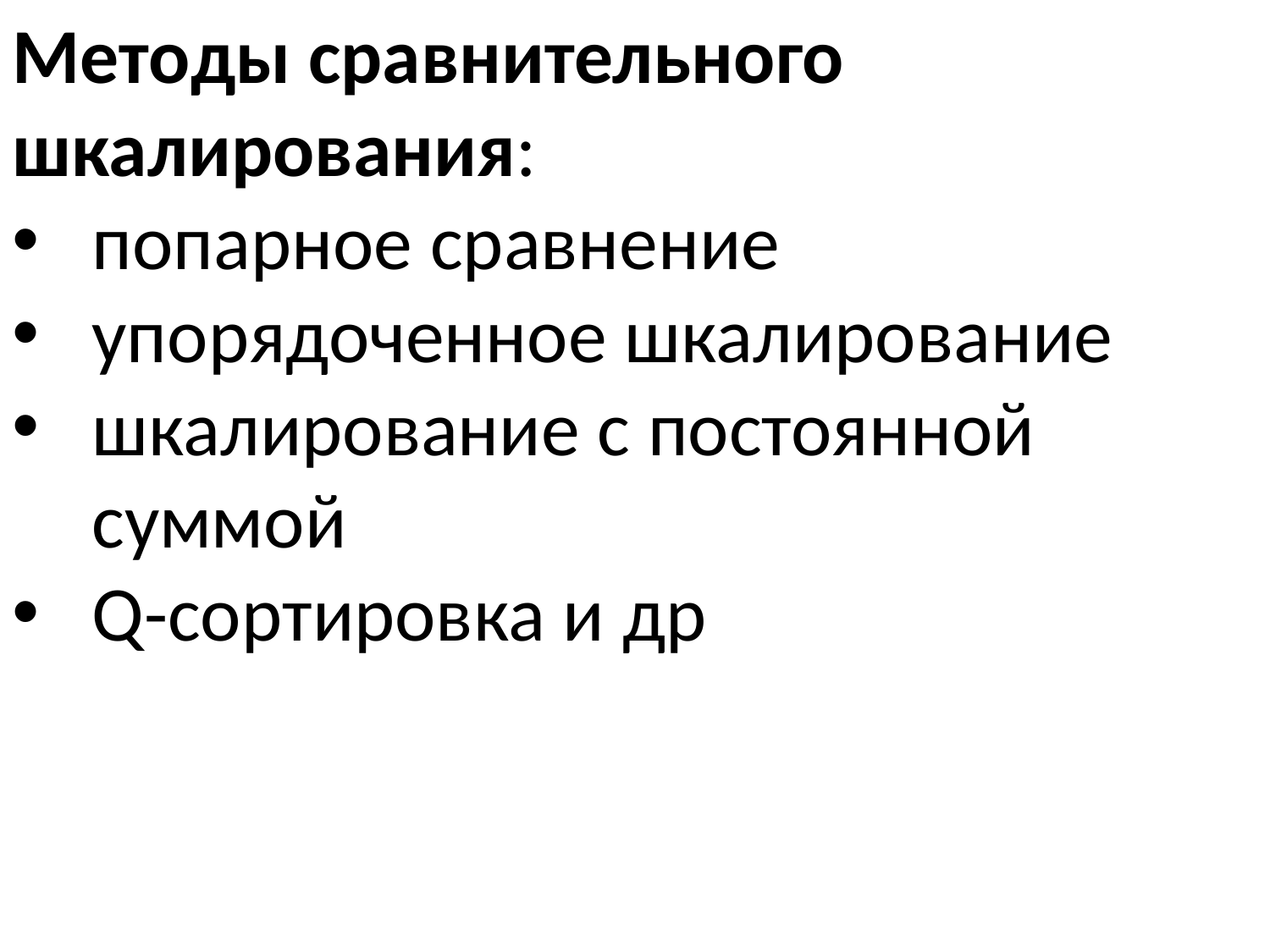

Методы сравнительного шкалирования:
попарное сравнение
упорядоченное шкалирование
шкалирование с постоянной суммой
Q-сортировка и др